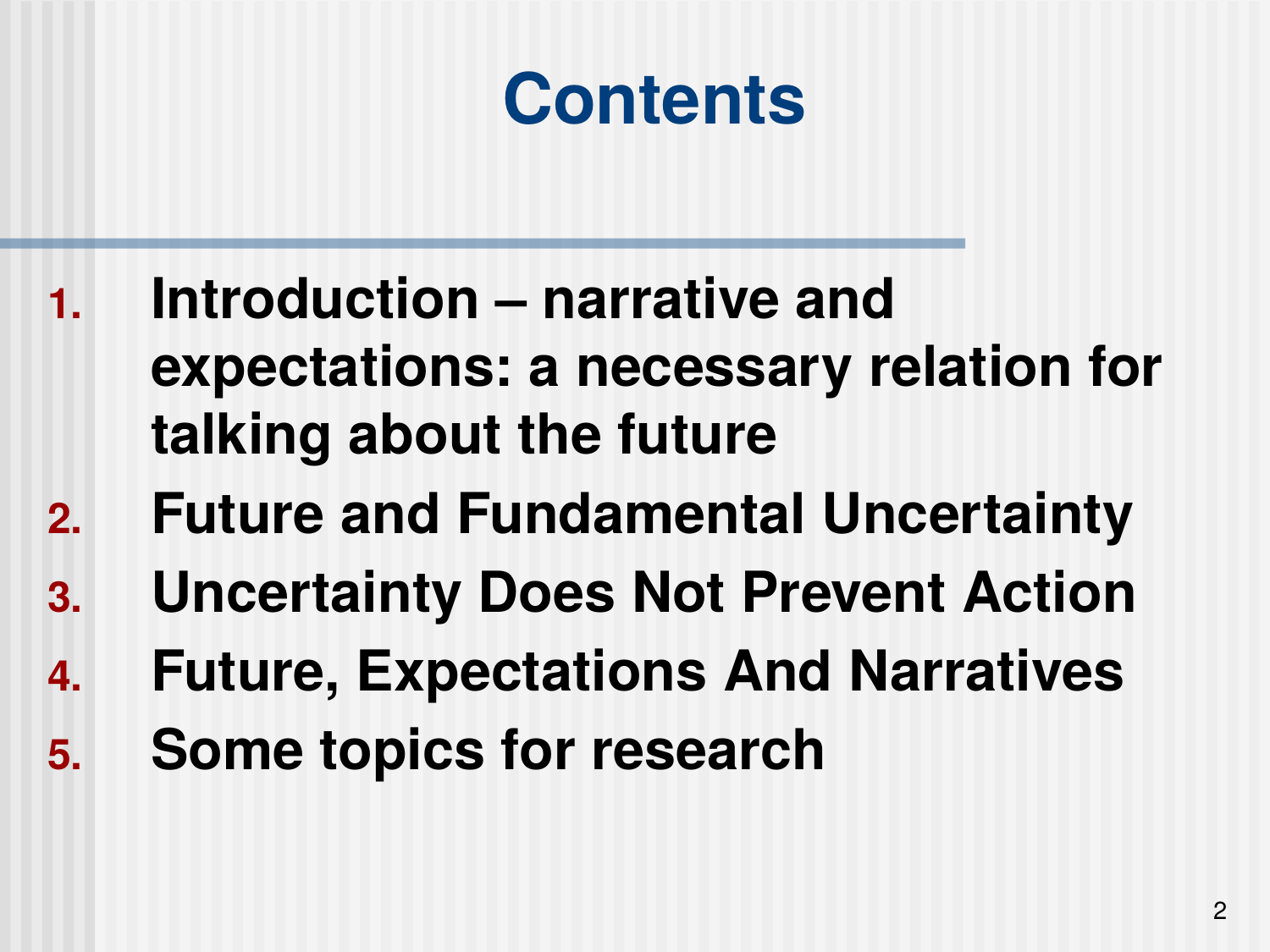

# Contents
Introduction – narrative and expectations: a necessary relation for talking about the future
Future and Fundamental Uncertainty
Uncertainty Does Not Prevent Action
Future, Expectations And Narratives
Some topics for research

2